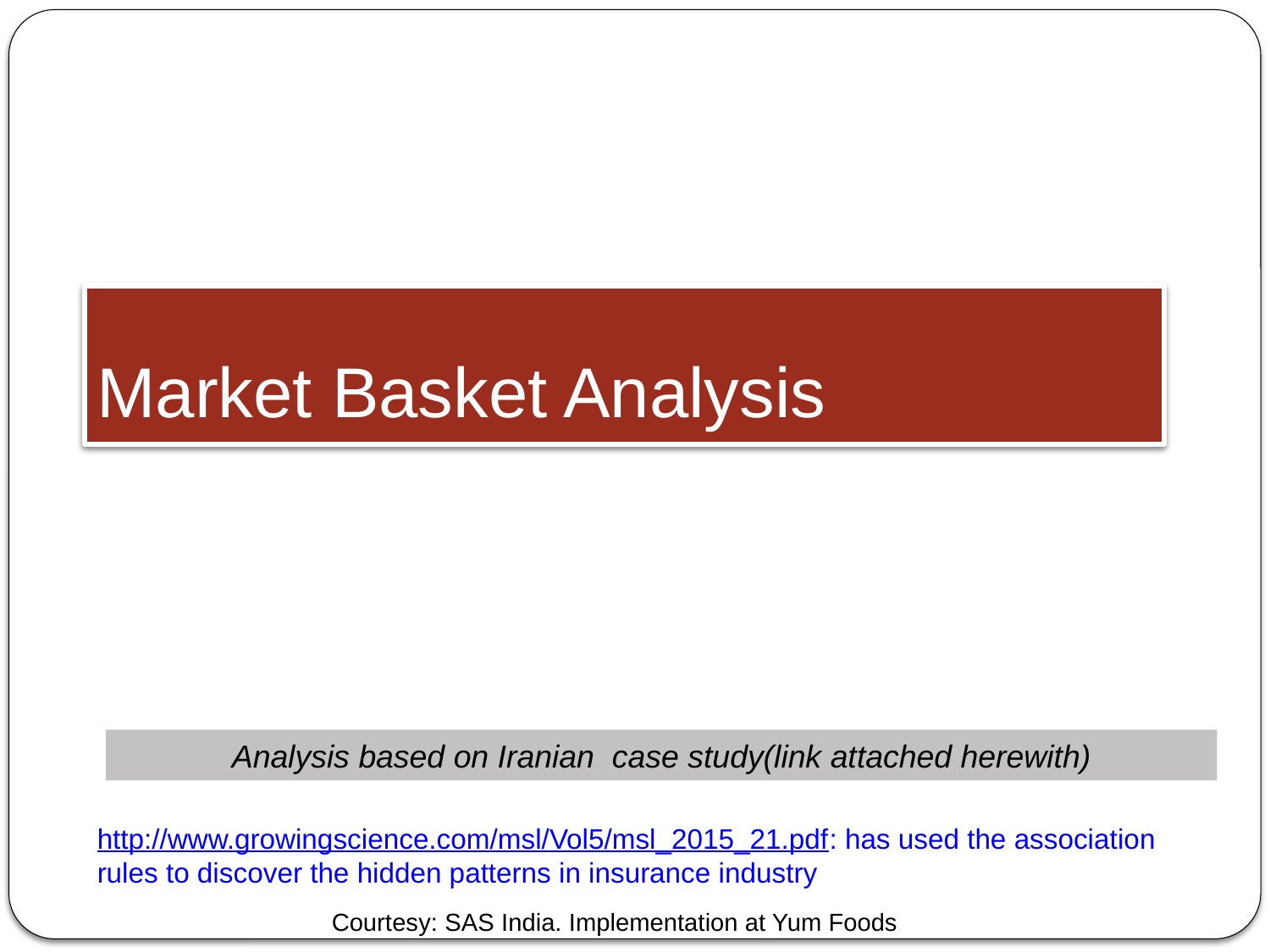

# Market Basket Analysis
Analysis based on Iranian  case study(link attached herewith)
http://www.growingscience.com/msl/Vol5/msl_2015_21.pdf: has used the association rules to discover the hidden patterns in insurance industry
Courtesy: SAS India. Implementation at Yum Foods